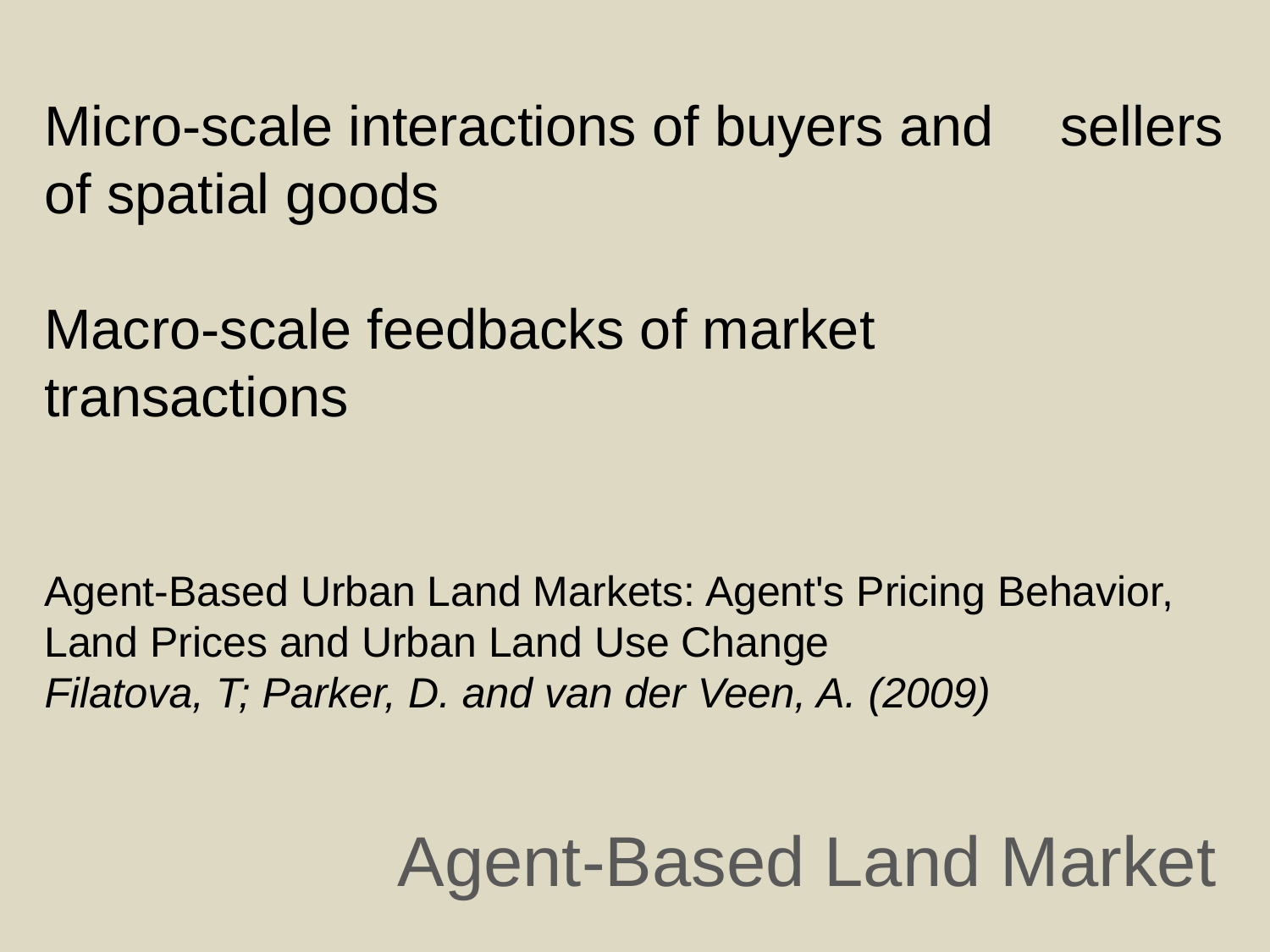

Micro-scale interactions of buyers and 	sellers of spatial goods

Macro-scale feedbacks of market 	transactions

Agent-Based Urban Land Markets: Agent's Pricing Behavior, Land Prices and Urban Land Use Change
Filatova, T; Parker, D. and van der Veen, A. (2009)

Agent-Based Land Market